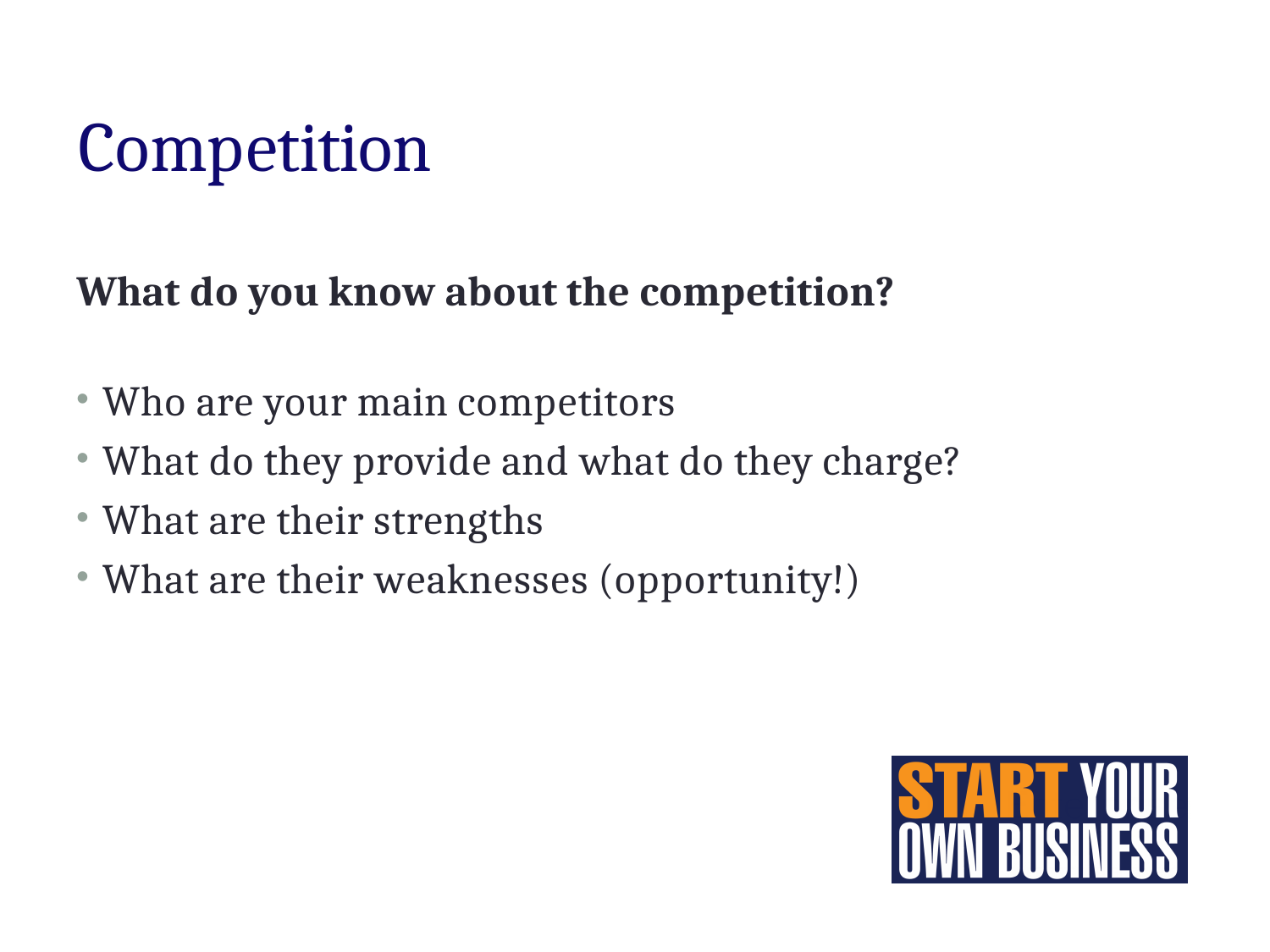

# Competition
What do you know about the competition?
Who are your main competitors
What do they provide and what do they charge?
What are their strengths
What are their weaknesses (opportunity!)